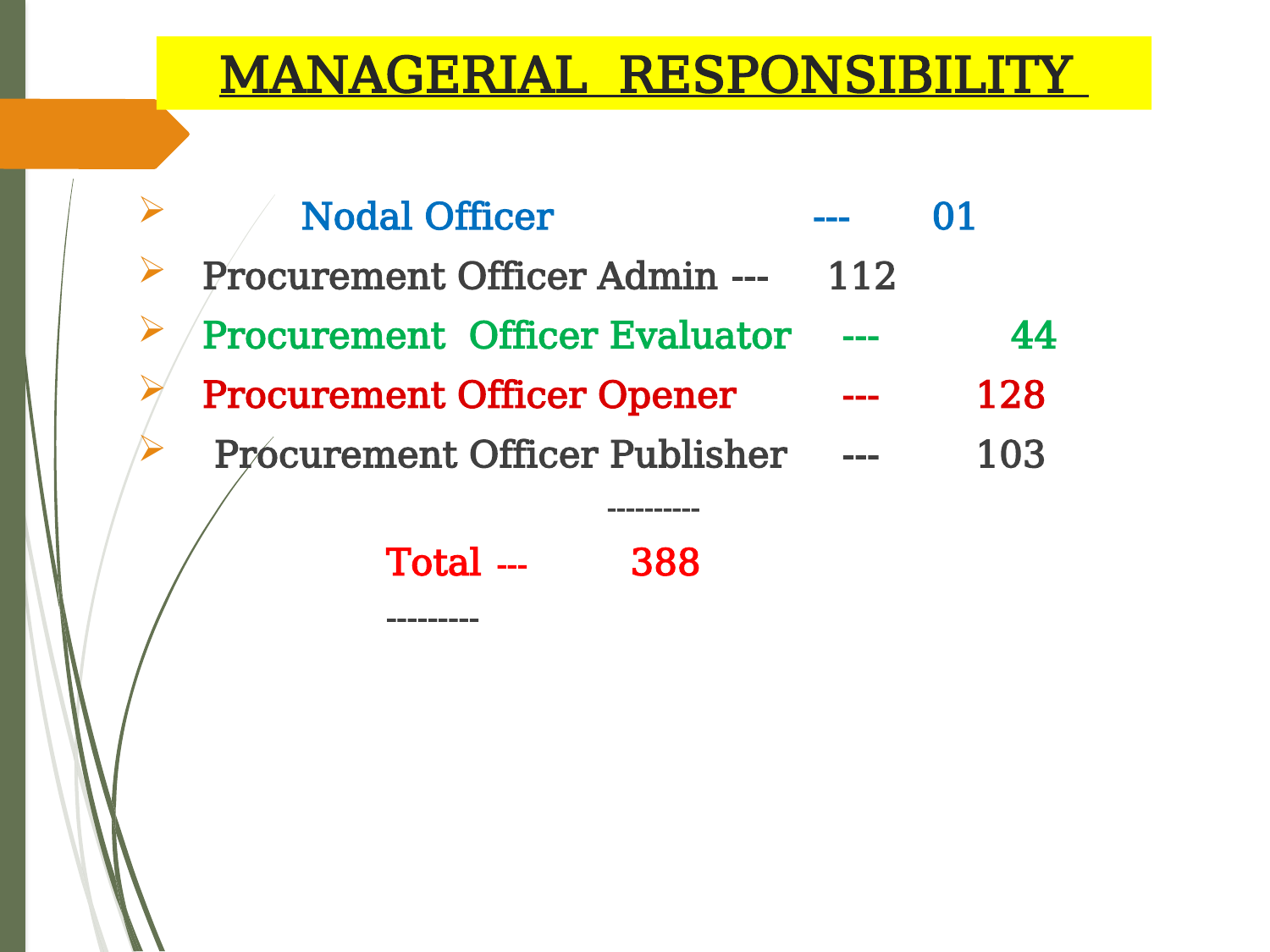

# MANAGERIAL  RESPONSIBILITY
 	 Nodal Officer 		       		       ---       01
  Procurement Officer Admin		---     112
  Procurement  Officer Evaluator	---	     44
  Procurement Officer Opener		---	  128
   Procurement Officer Publisher  	---	  103
				----------
				Total		---	  388
								---------